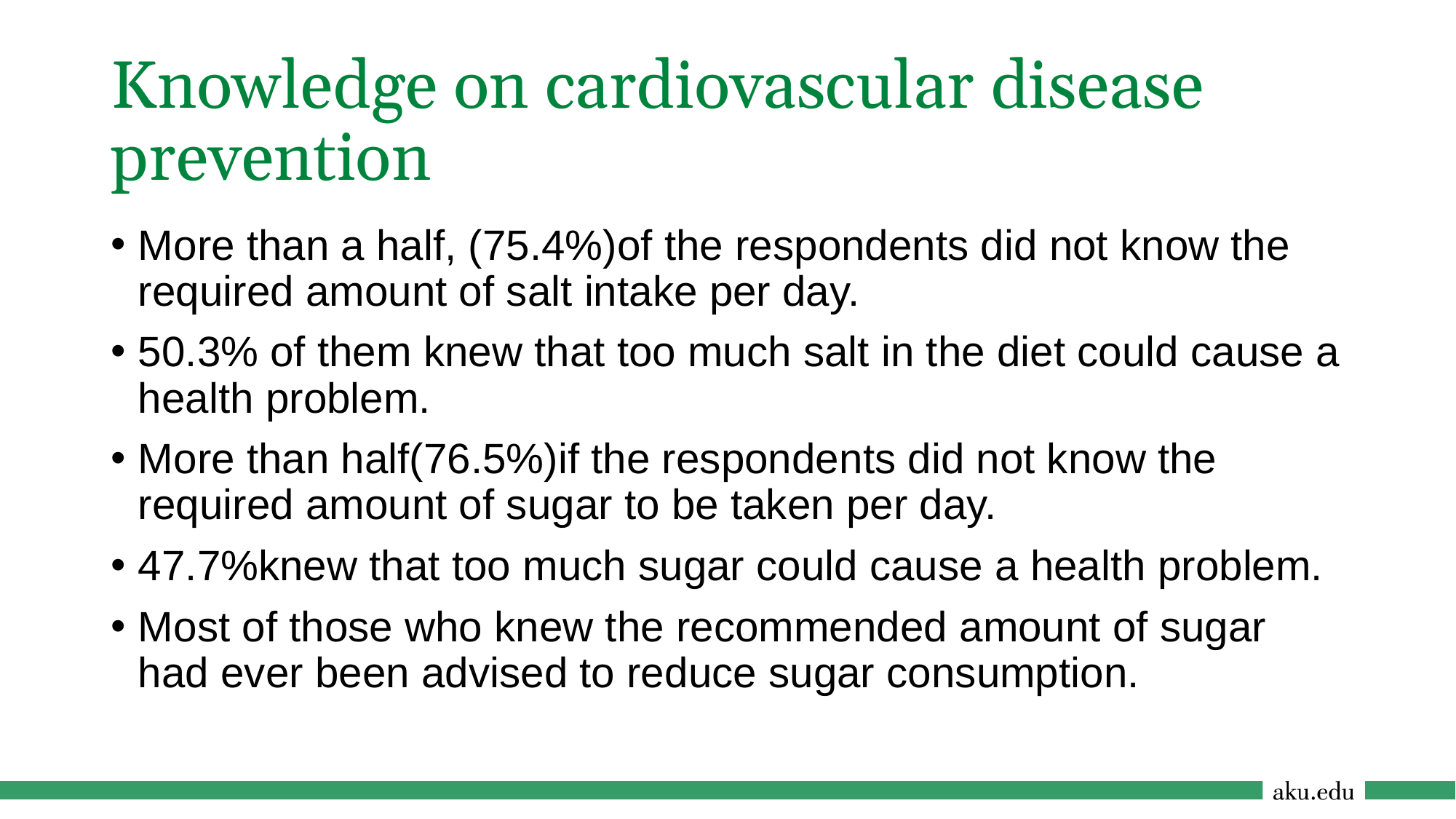

# Knowledge on cardiovascular disease prevention
More than a half, (75.4%)of the respondents did not know the required amount of salt intake per day.
50.3% of them knew that too much salt in the diet could cause a health problem.
More than half(76.5%)if the respondents did not know the required amount of sugar to be taken per day.
47.7%knew that too much sugar could cause a health problem.
Most of those who knew the recommended amount of sugar had ever been advised to reduce sugar consumption.